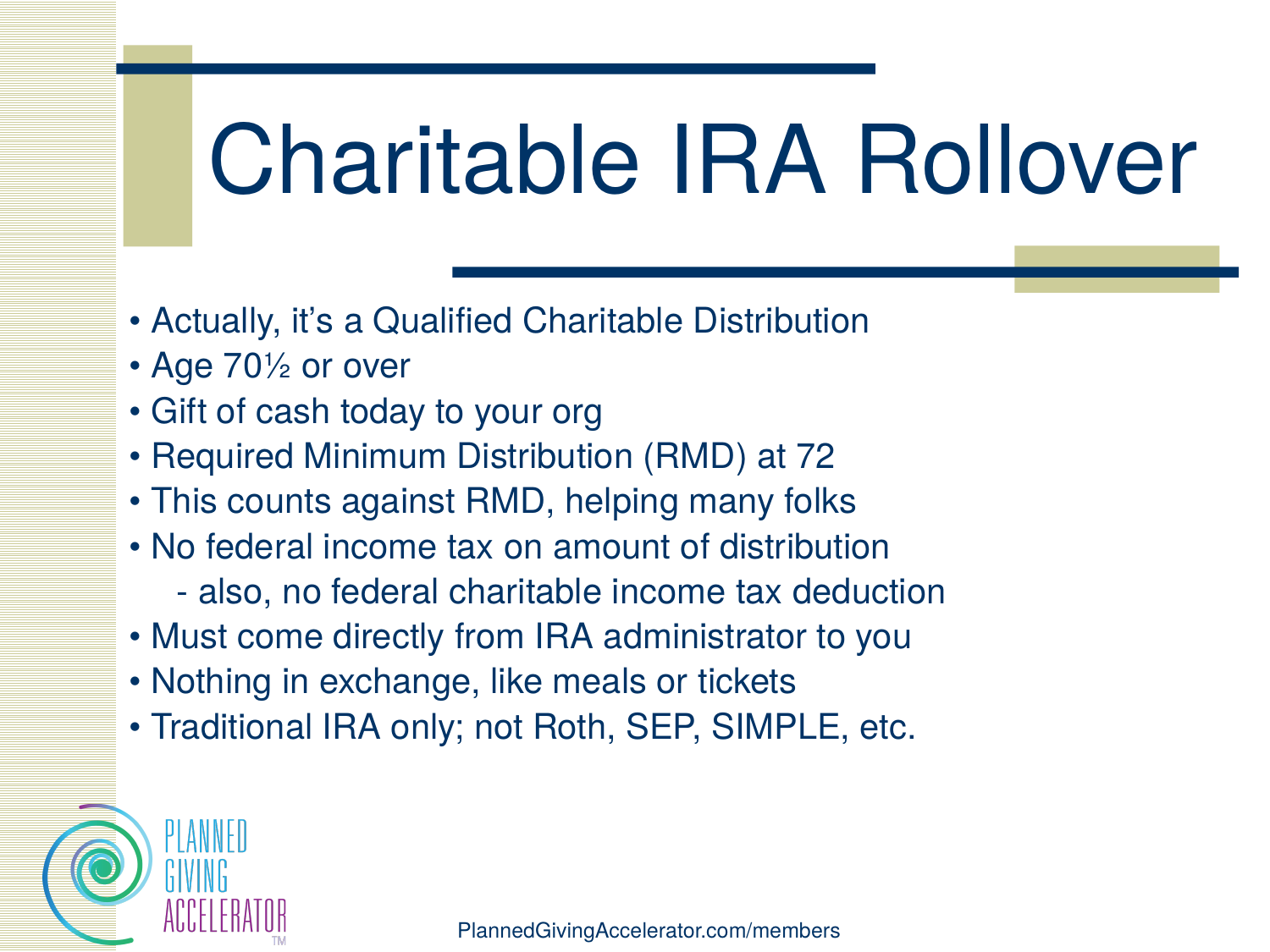

# Charitable IRA Rollover
• Actually, it’s a Qualified Charitable Distribution
• Age 70½ or over
• Gift of cash today to your org
• Required Minimum Distribution (RMD) at 72
• This counts against RMD, helping many folks
• No federal income tax on amount of distribution
	- also, no federal charitable income tax deduction
• Must come directly from IRA administrator to you
• Nothing in exchange, like meals or tickets
• Traditional IRA only; not Roth, SEP, SIMPLE, etc.

PlannedGivingAccelerator.com/members